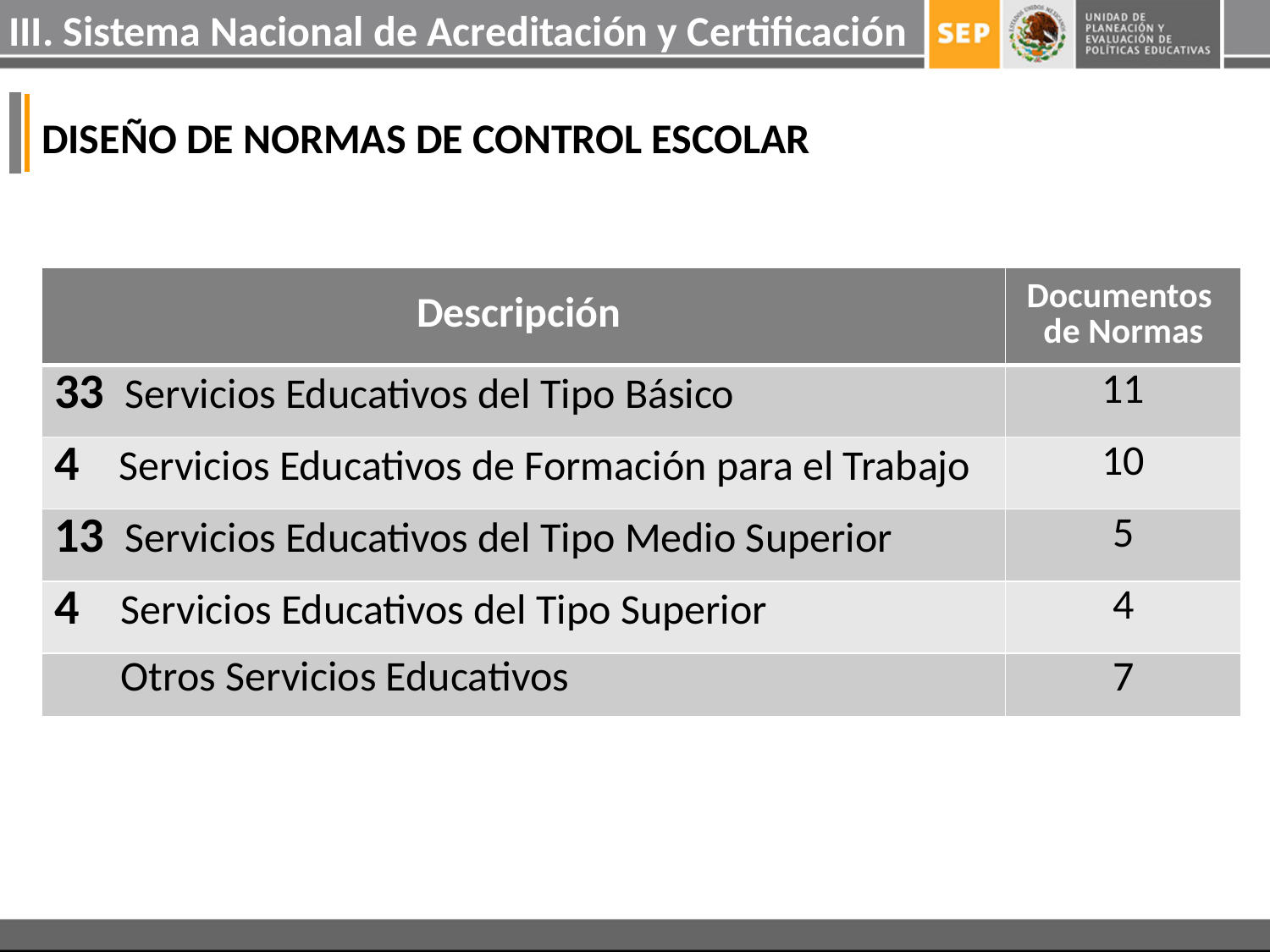

III. Sistema Nacional de Acreditación y Certificación

DISEÑO DE NORMAS DE CONTROL ESCOLAR
| Descripción | Documentos de Normas |
| --- | --- |
| 33 Servicios Educativos del Tipo Básico | 11 |
| 4 Servicios Educativos de Formación para el Trabajo | 10 |
| 13 Servicios Educativos del Tipo Medio Superior | 5 |
| 4 Servicios Educativos del Tipo Superior | 4 |
| Otros Servicios Educativos | 7 |